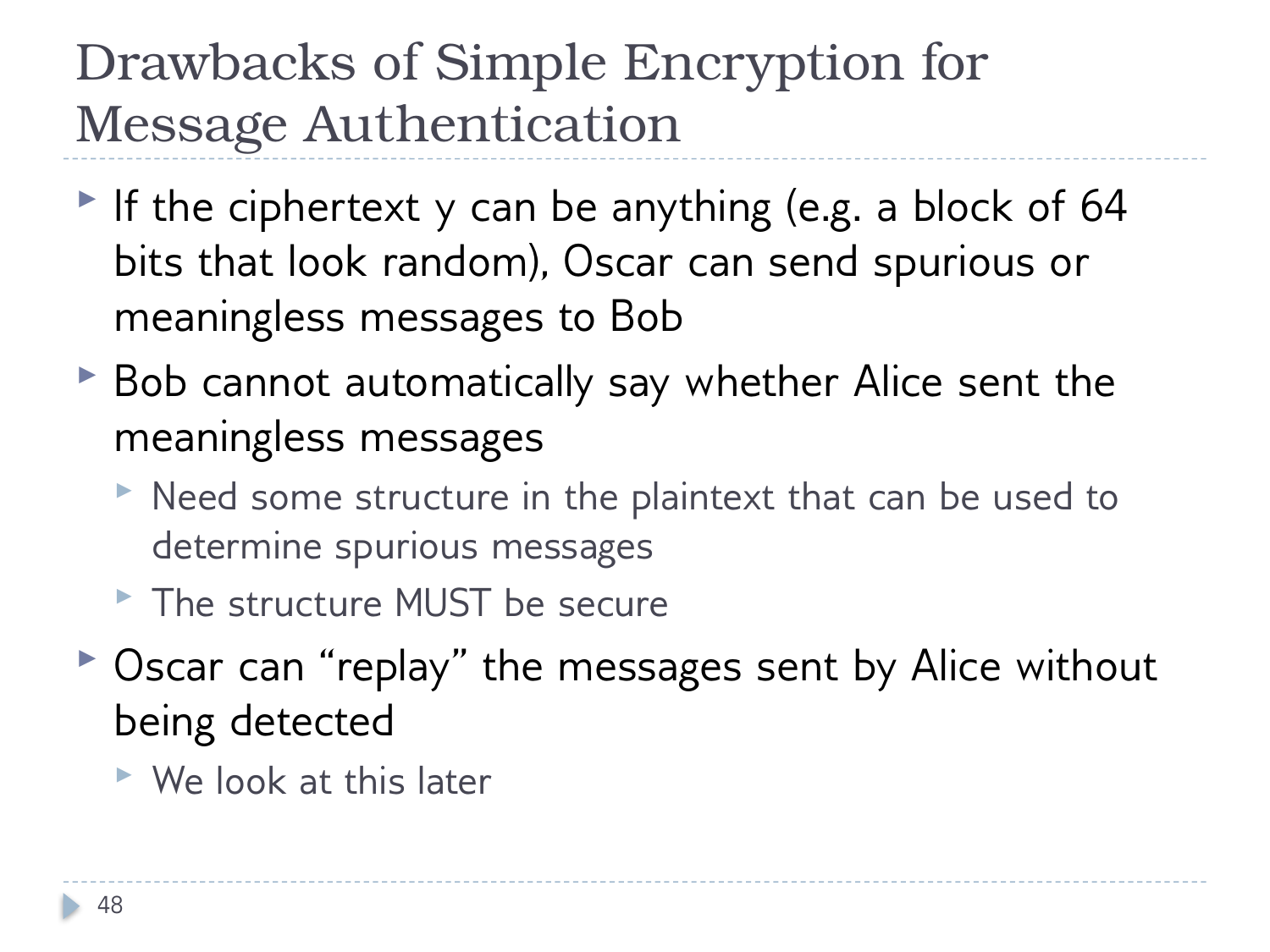

# Drawbacks of Simple Encryption for Message Authentication
If the ciphertext y can be anything (e.g. a block of 64 bits that look random), Oscar can send spurious or meaningless messages to Bob
Bob cannot automatically say whether Alice sent the meaningless messages
Need some structure in the plaintext that can be used to determine spurious messages
The structure MUST be secure
Oscar can “replay” the messages sent by Alice without being detected
We look at this later

48